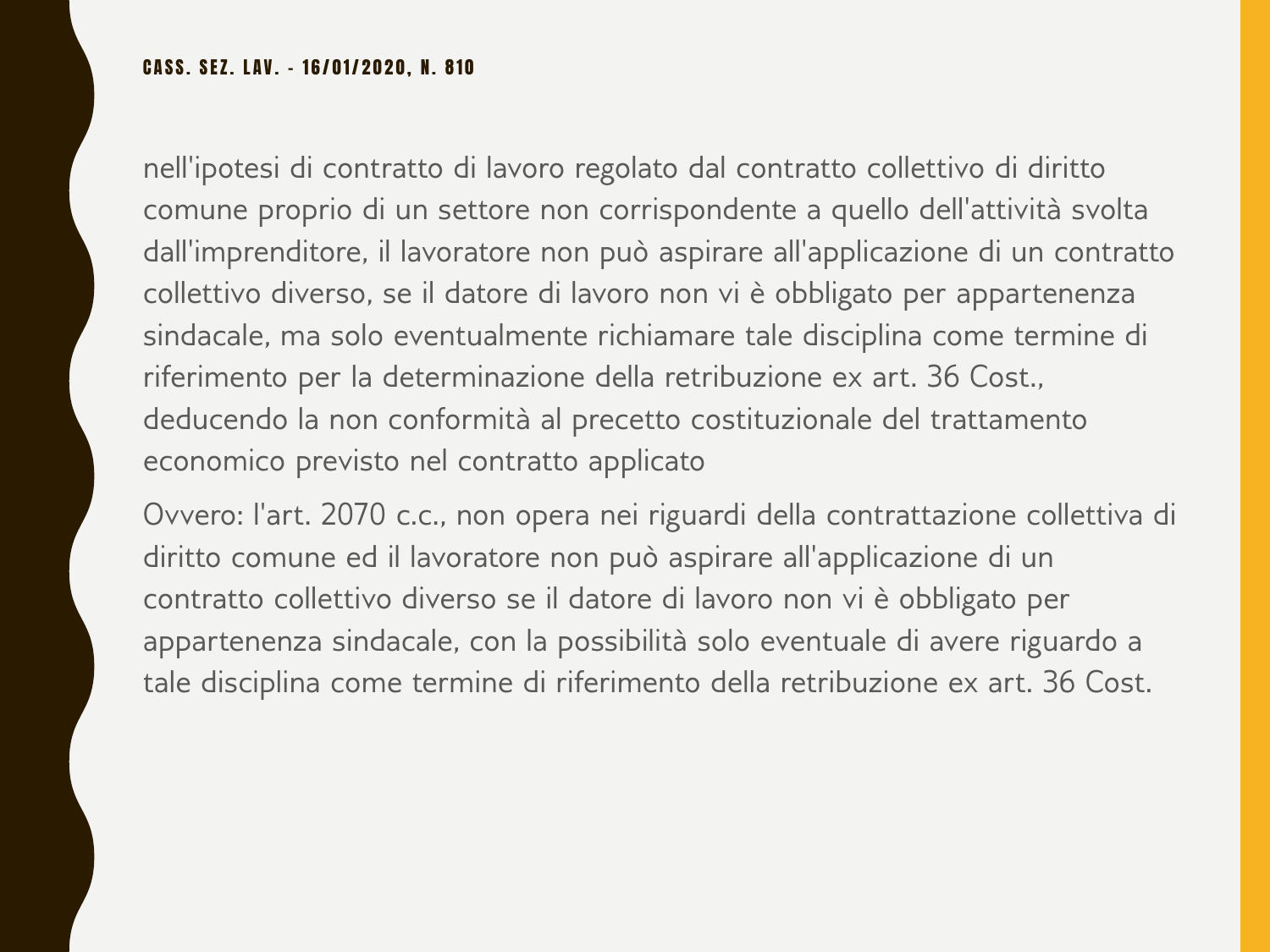

# Cass. sez. lav. - 16/01/2020, n. 810
nell'ipotesi di contratto di lavoro regolato dal contratto collettivo di diritto comune proprio di un settore non corrispondente a quello dell'attività svolta dall'imprenditore, il lavoratore non può aspirare all'applicazione di un contratto collettivo diverso, se il datore di lavoro non vi è obbligato per appartenenza sindacale, ma solo eventualmente richiamare tale disciplina come termine di riferimento per la determinazione della retribuzione ex art. 36 Cost., deducendo la non conformità al precetto costituzionale del trattamento economico previsto nel contratto applicato
Ovvero: l'art. 2070 c.c., non opera nei riguardi della contrattazione collettiva di diritto comune ed il lavoratore non può aspirare all'applicazione di un contratto collettivo diverso se il datore di lavoro non vi è obbligato per appartenenza sindacale, con la possibilità solo eventuale di avere riguardo a tale disciplina come termine di riferimento della retribuzione ex art. 36 Cost.